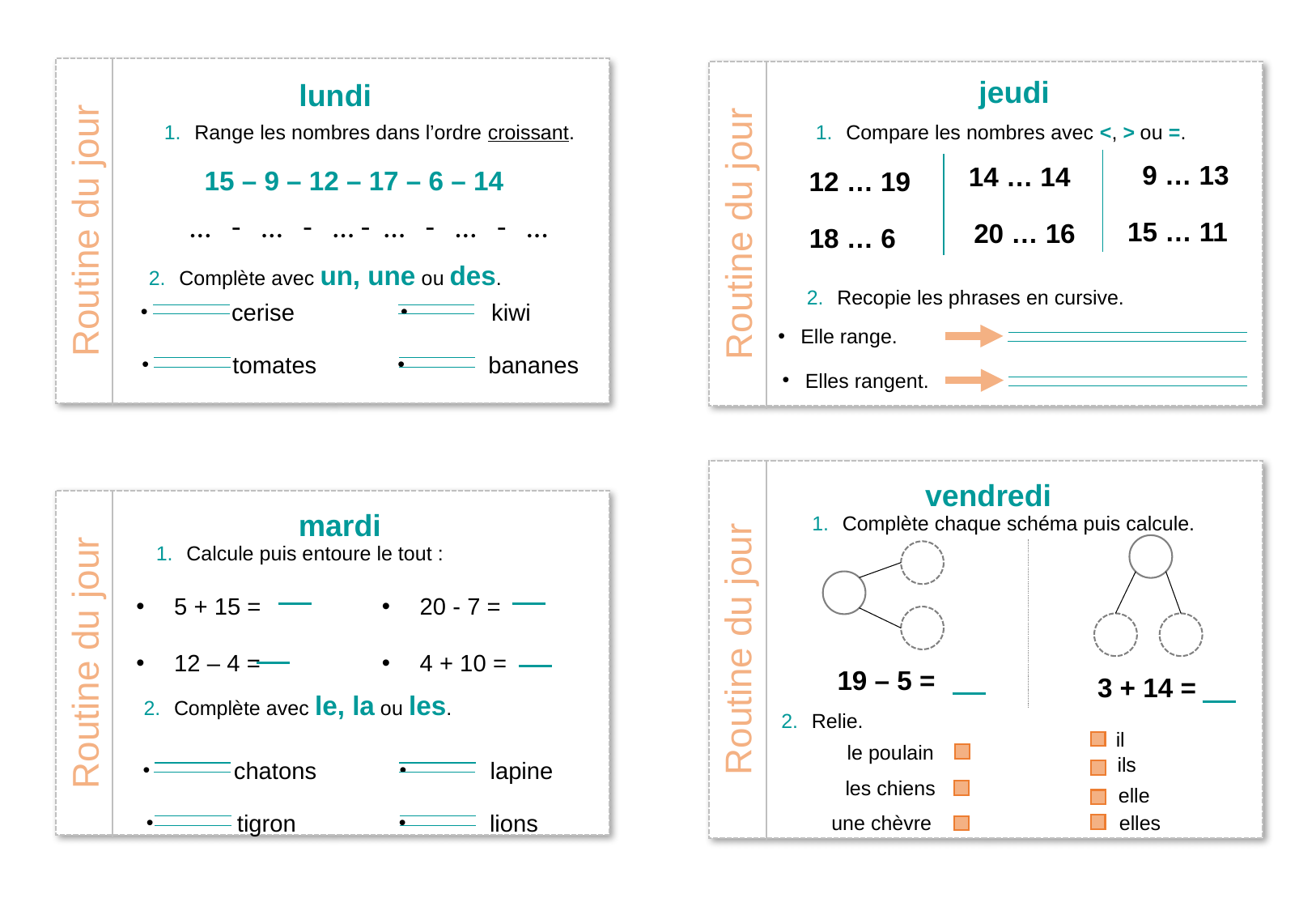

lundi
Routine du jour

jeudi
Routine du jour
Range les nombres dans l’ordre croissant.
Compare les nombres avec <, > ou =.
9 … 13
14 … 14
15 – 9 – 12 – 17 – 6 – 14
12 … 19
…   -   …   -   … -  …   -   …   -   …
15 … 11
20 … 16
18 … 6
Complète avec un, une ou des.
            cerise
            kiwi
            tomates
            bananes
Recopie les phrases en cursive.
Elle range.
Elles rangent.

vendredi
Routine du jour

mardi
Routine du jour
Complète chaque schéma puis calcule.
Calcule puis entoure le tout :

20 - 7 =
4 + 10 =
5 + 15 =
12 – 4 =
19 – 5 =
3 + 14 =
Complète avec le, la ou les.
            chatons
            lapine
            tigron
            lions
Relie.
il

le poulain

ils

les chiens
elle

elles
une chèvre